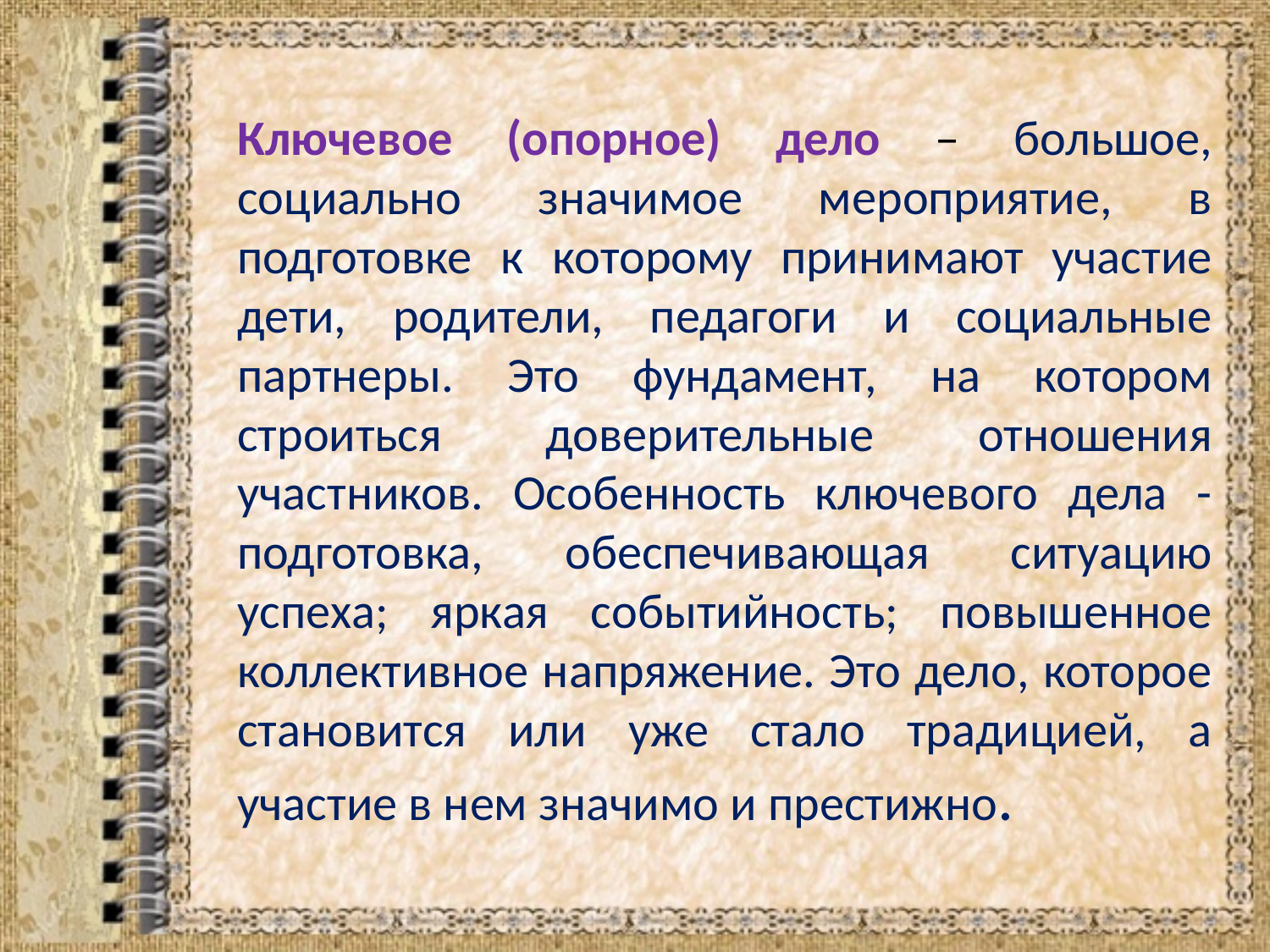

Ключевое (опорное) дело – большое, социально значимое мероприятие, в подготовке к которому принимают участие дети, родители, педагоги и социальные партнеры. Это фундамент, на котором строиться доверительные отношения участников. Особенность ключевого дела - подготовка, обеспечивающая ситуацию успеха; яркая событийность; повышенное коллективное напряжение. Это дело, которое становится или уже стало традицией, а участие в нем значимо и престижно.